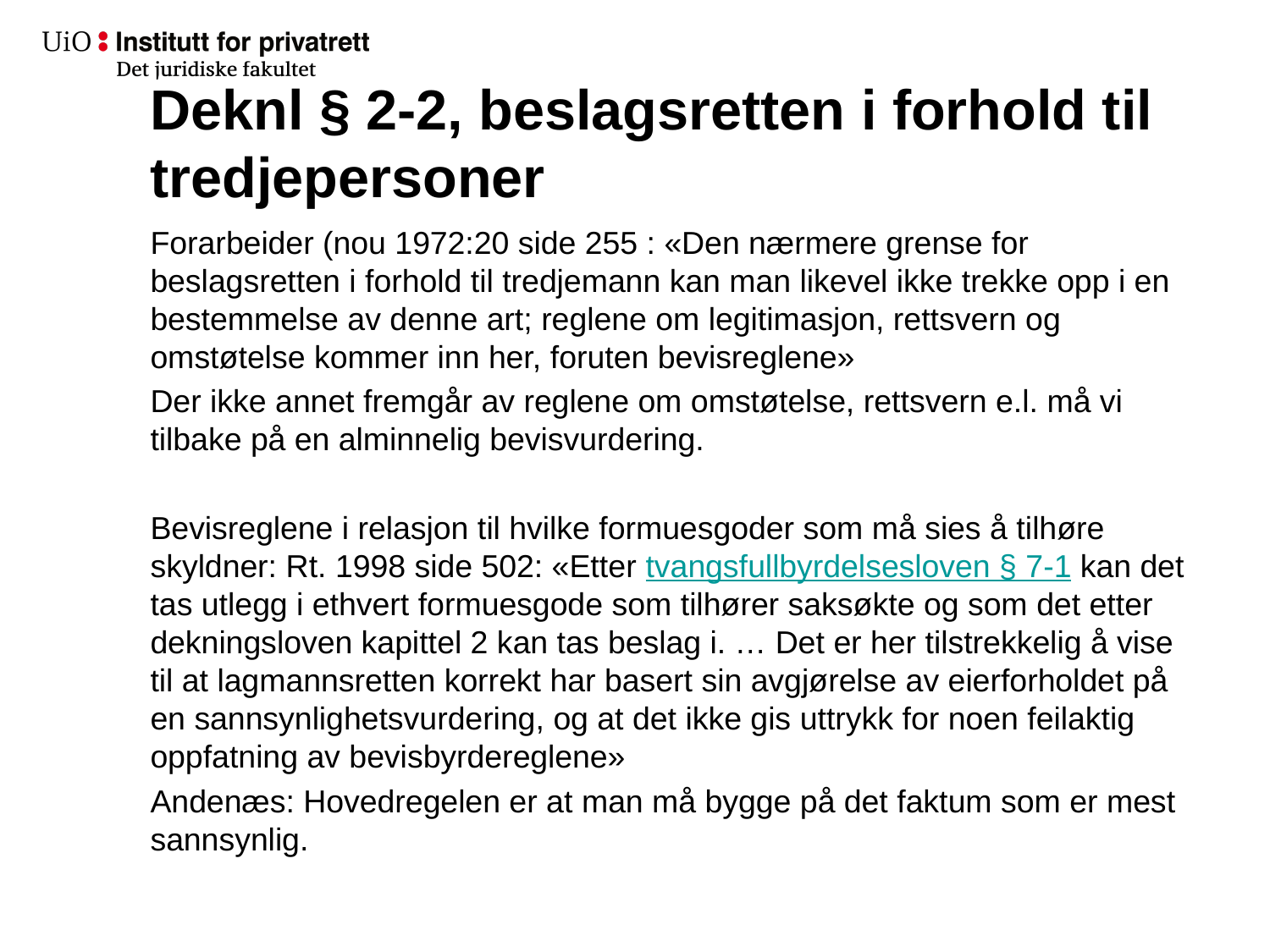

# Deknl § 2-2, beslagsretten i forhold til tredjepersoner
Forarbeider (nou 1972:20 side 255 : «Den nærmere grense for beslagsretten i forhold til tredjemann kan man likevel ikke trekke opp i en bestemmelse av denne art; reglene om legitimasjon, rettsvern og omstøtelse kommer inn her, foruten bevisreglene»
Der ikke annet fremgår av reglene om omstøtelse, rettsvern e.l. må vi tilbake på en alminnelig bevisvurdering.

Bevisreglene i relasjon til hvilke formuesgoder som må sies å tilhøre skyldner: Rt. 1998 side 502: «Etter tvangsfullbyrdelsesloven § 7-1 kan det tas utlegg i ethvert formuesgode som tilhører saksøkte og som det etter dekningsloven kapittel 2 kan tas beslag i. … Det er her tilstrekkelig å vise til at lagmannsretten korrekt har basert sin avgjørelse av eierforholdet på en sannsynlighetsvurdering, og at det ikke gis uttrykk for noen feilaktig oppfatning av bevisbyrdereglene»
Andenæs: Hovedregelen er at man må bygge på det faktum som er mest sannsynlig.